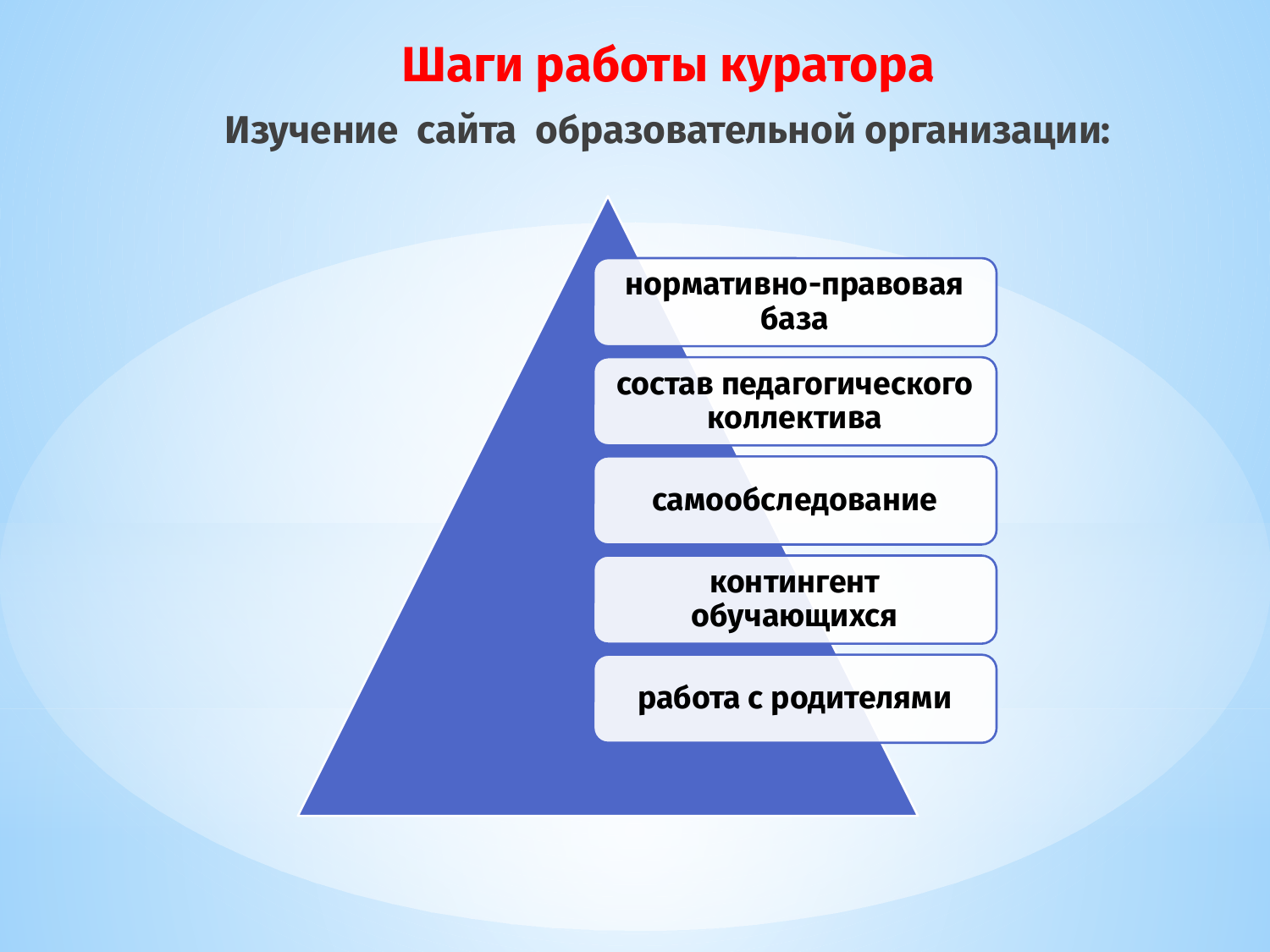

Шаги работы куратора
Изучение  сайта  образовательной организации:

нормативно-правовая база
состав педагогического коллектива
самообследование
контингент обучающихся
работа с родителями